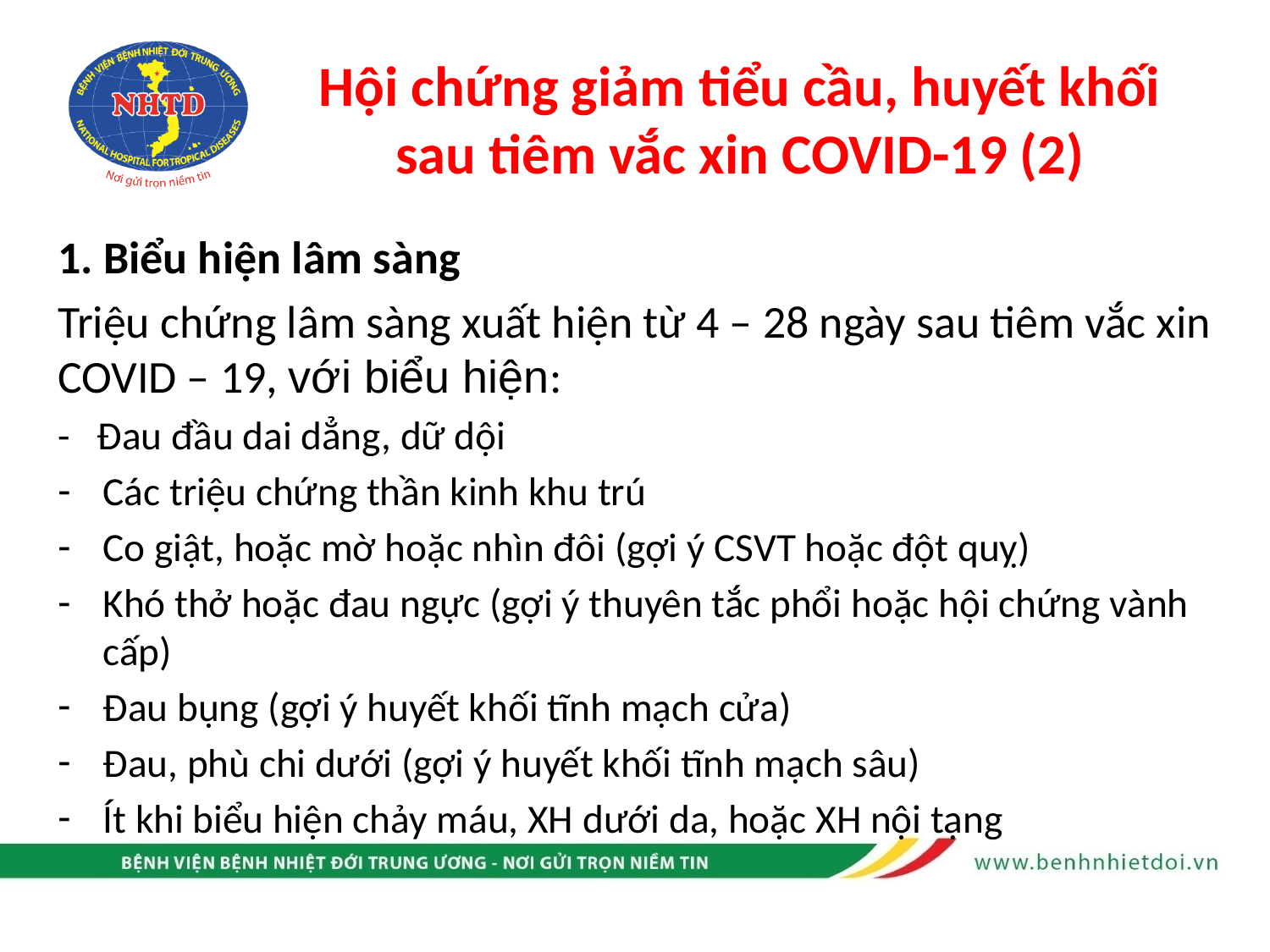

# Hội chứng giảm tiểu cầu, huyết khối sau tiêm vắc xin COVID-19 (2)
1. Biểu hiện lâm sàng
Triệu chứng lâm sàng xuất hiện từ 4 – 28 ngày sau tiêm vắc xin COVID – 19, với biểu hiện:
-   Đau đầu dai dẳng, dữ dội
Các triệu chứng thần kinh khu trú
Co giật, hoặc mờ hoặc nhìn đôi (gợi ý CSVT hoặc đột quỵ)
Khó thở hoặc đau ngực (gợi ý thuyên tắc phổi hoặc hội chứng vành cấp)
Đau bụng (gợi ý huyết khối tĩnh mạch cửa)
Đau, phù chi dưới (gợi ý huyết khối tĩnh mạch sâu)
Ít khi biểu hiện chảy máu, XH dưới da, hoặc XH nội tạng